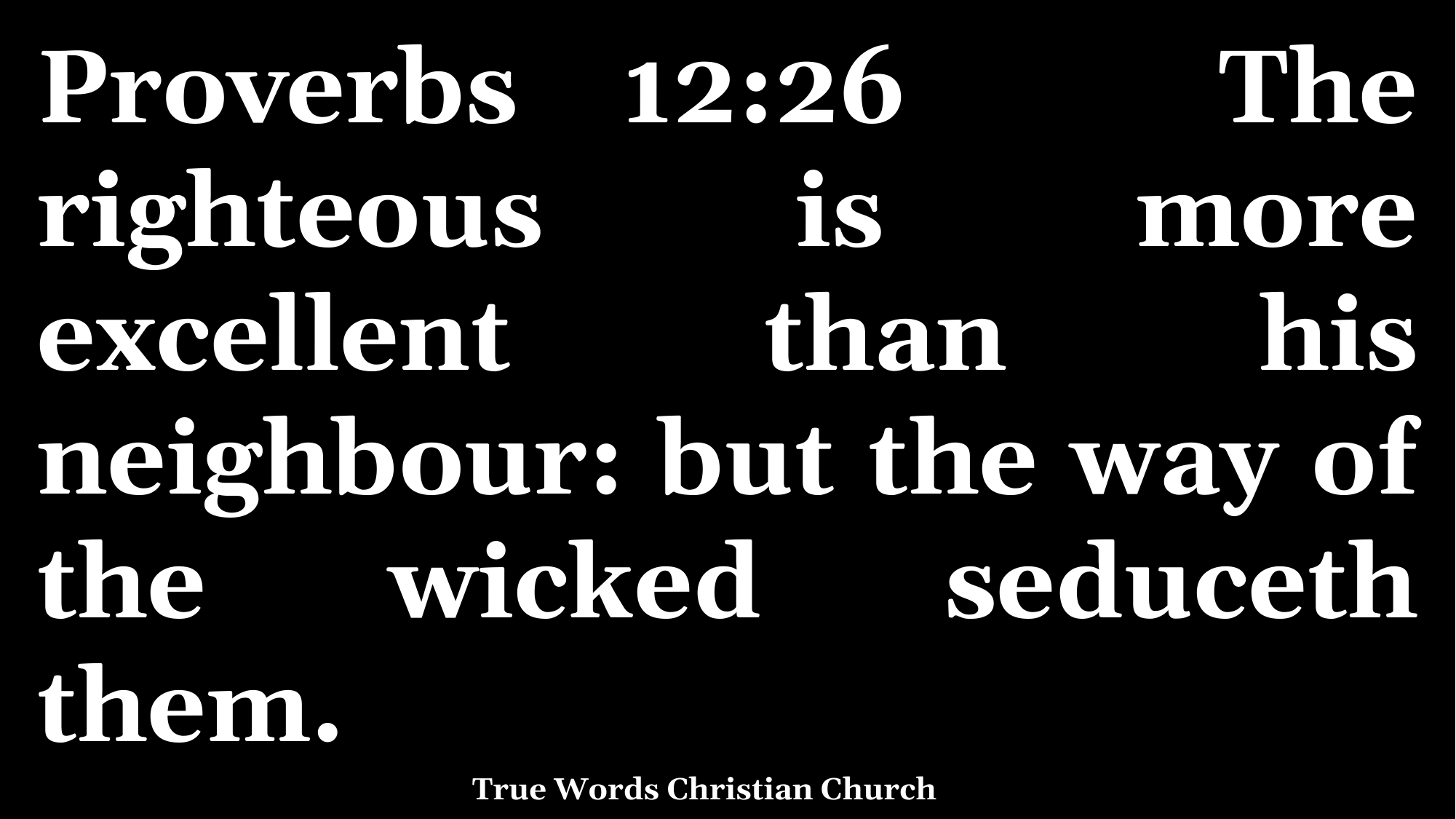

Proverbs 12:26   The righteous is more excellent than his neighbour: but the way of the wicked seduceth them.
True Words Christian Church